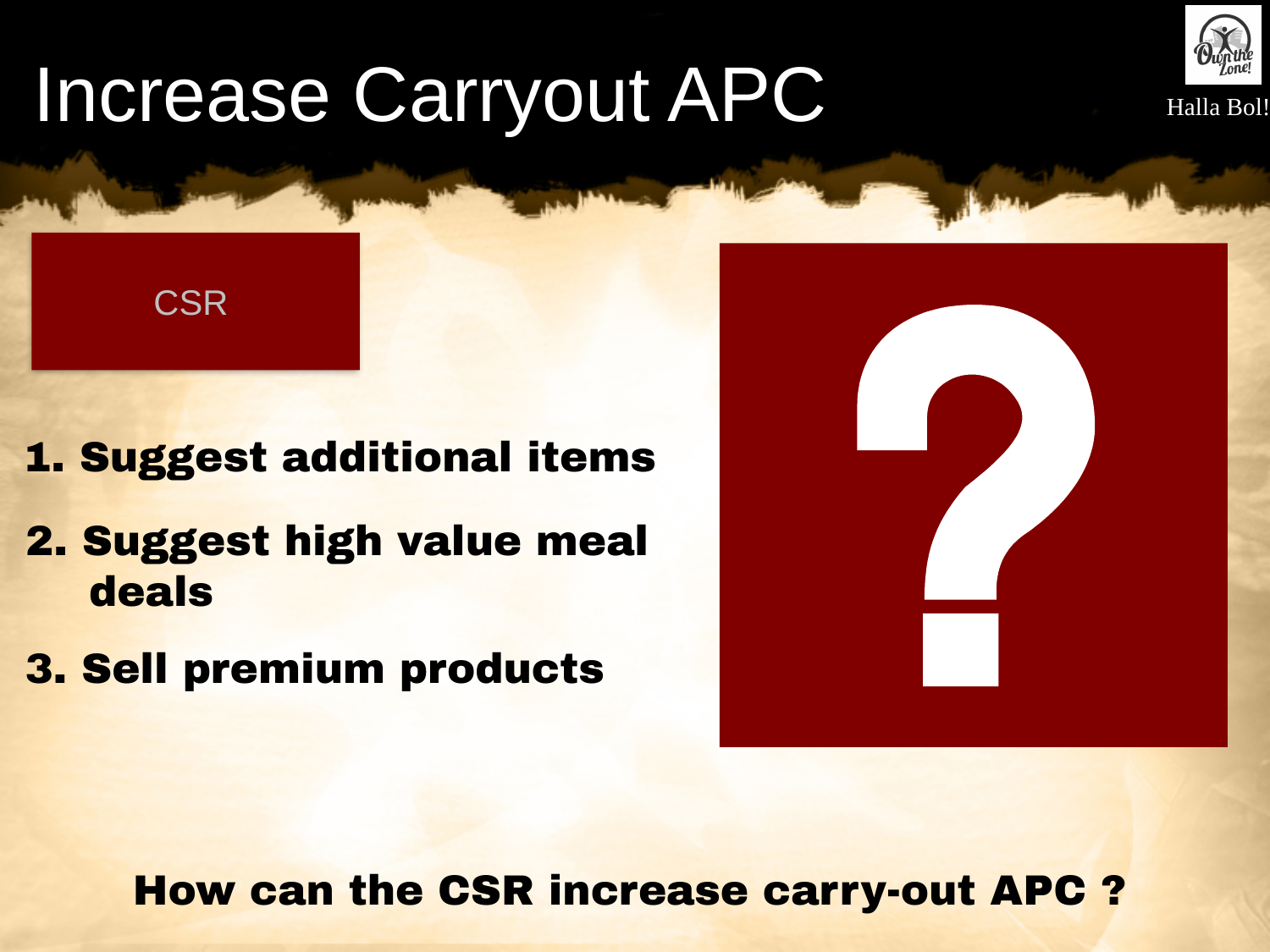

# Increase Carryout APC
CSR

1. Suggest additional items
2. Suggest high value meal deals
3. Sell premium products
How can the CSR increase carry-out APC ?